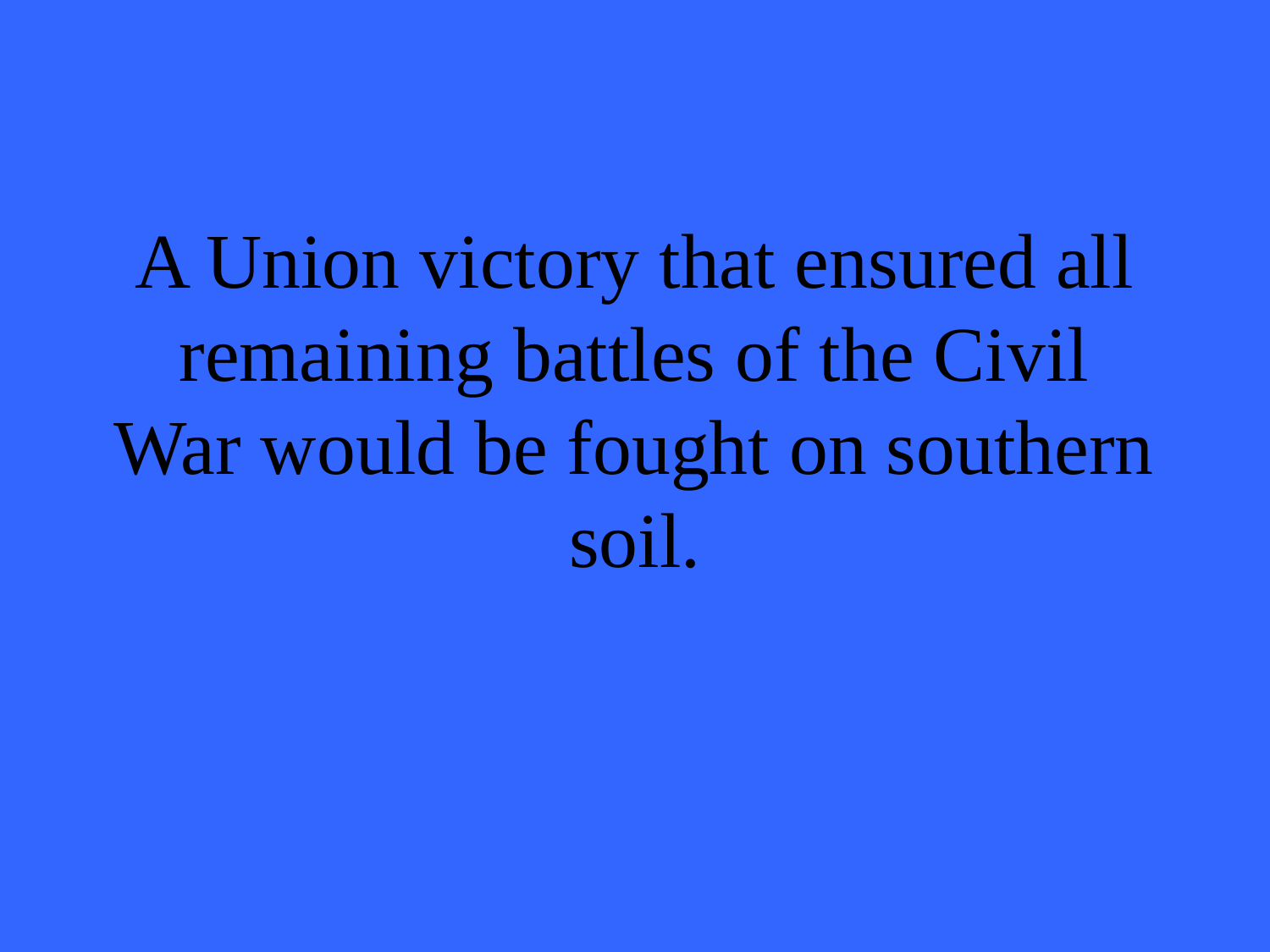

# A Union victory that ensured all remaining battles of the Civil War would be fought on southern soil.